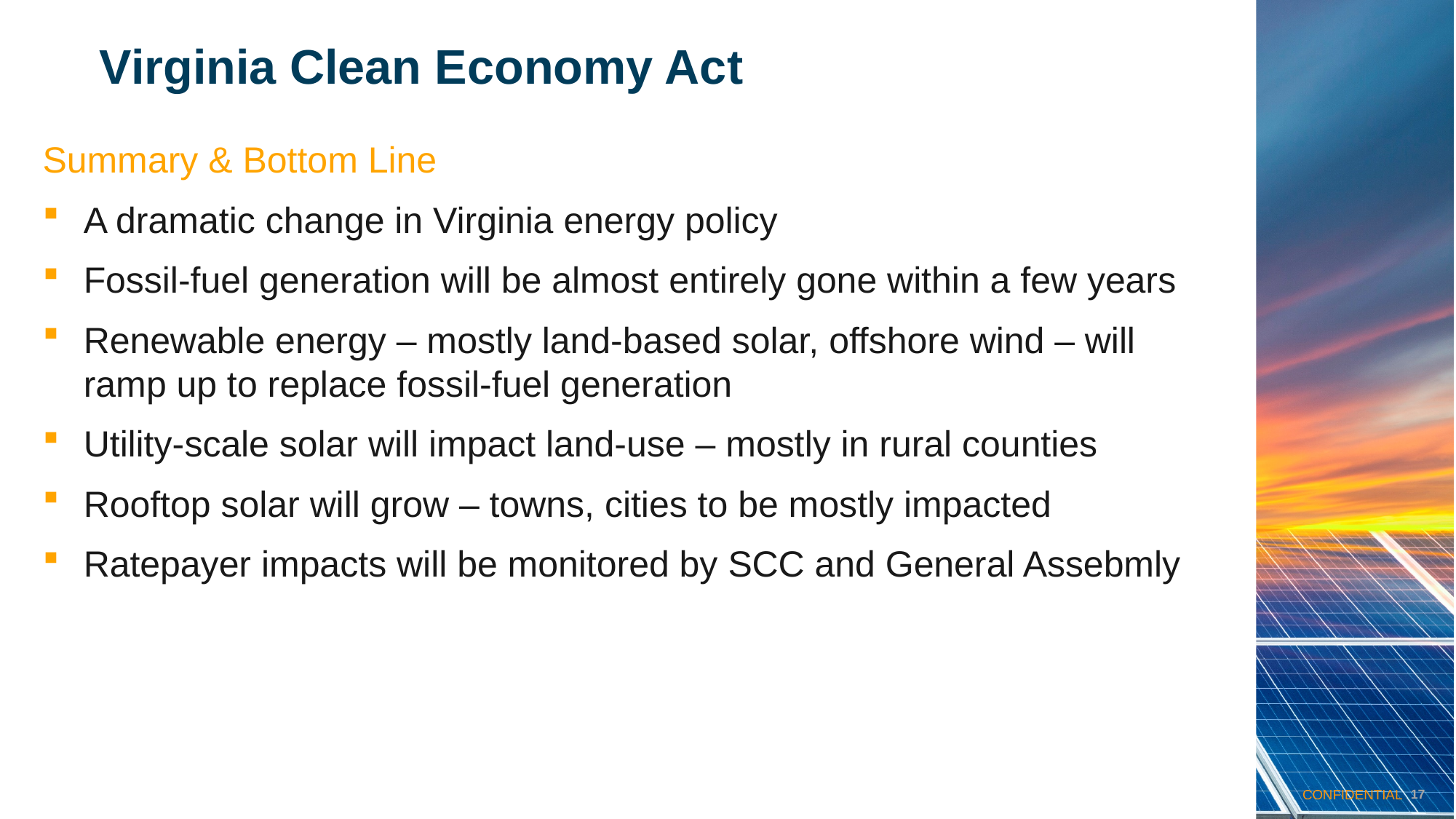

Virginia Clean Economy Act
Summary & Bottom Line
A dramatic change in Virginia energy policy
Fossil-fuel generation will be almost entirely gone within a few years
Renewable energy – mostly land-based solar, offshore wind – will ramp up to replace fossil-fuel generation
Utility-scale solar will impact land-use – mostly in rural counties
Rooftop solar will grow – towns, cities to be mostly impacted
Ratepayer impacts will be monitored by SCC and General Assebmly